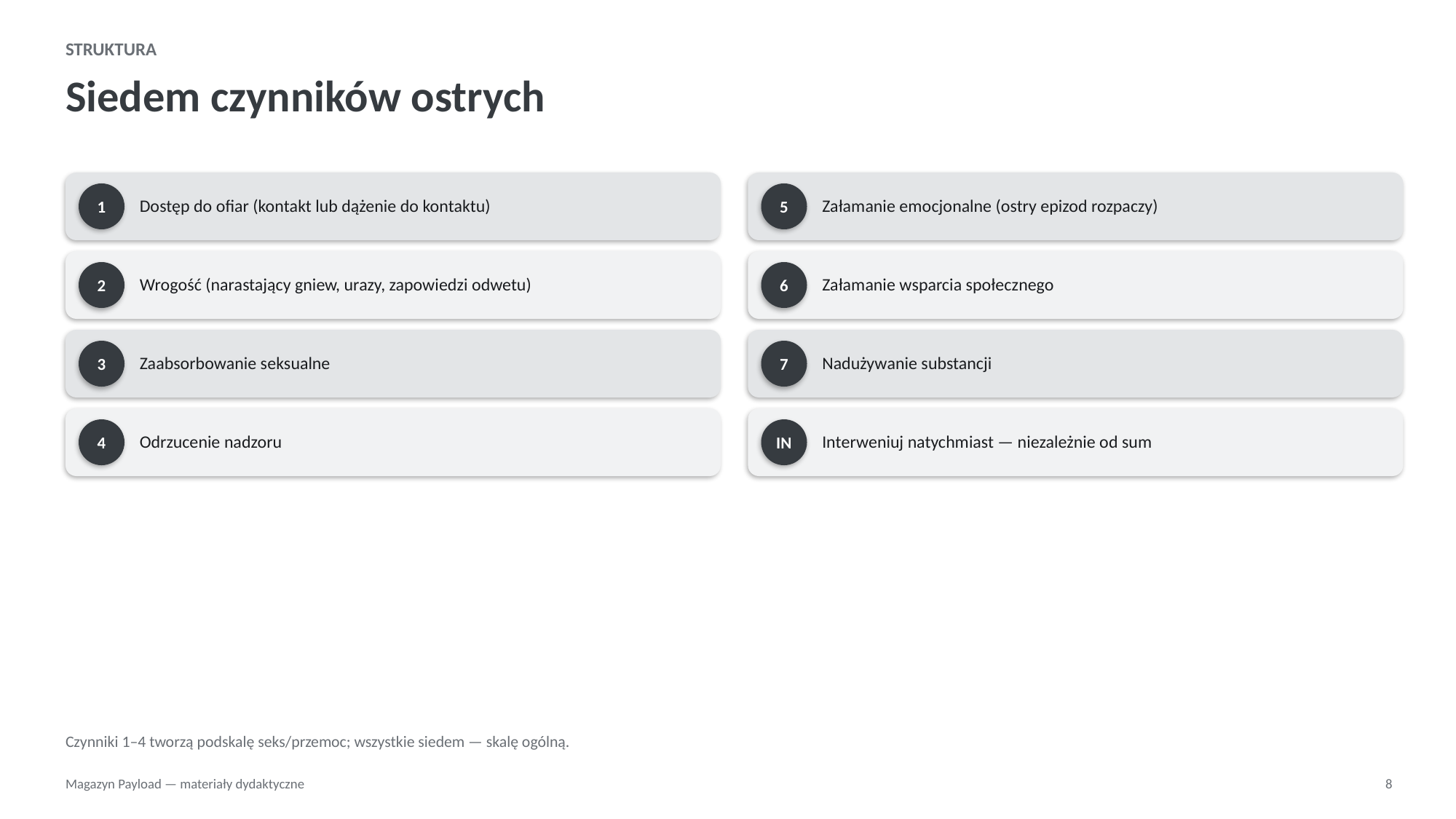

STRUKTURA
Siedem czynników ostrych

Dostęp do ofiar (kontakt lub dążenie do kontaktu)

Załamanie emocjonalne (ostry epizod rozpaczy)
1
5

Wrogość (narastający gniew, urazy, zapowiedzi odwetu)

Załamanie wsparcia społecznego
2
6

Zaabsorbowanie seksualne

Nadużywanie substancji
3
7

Odrzucenie nadzoru

Interweniuj natychmiast — niezależnie od sum
4
IN
Czynniki 1–4 tworzą podskalę seks/przemoc; wszystkie siedem — skalę ogólną.
Magazyn Payload — materiały dydaktyczne
8